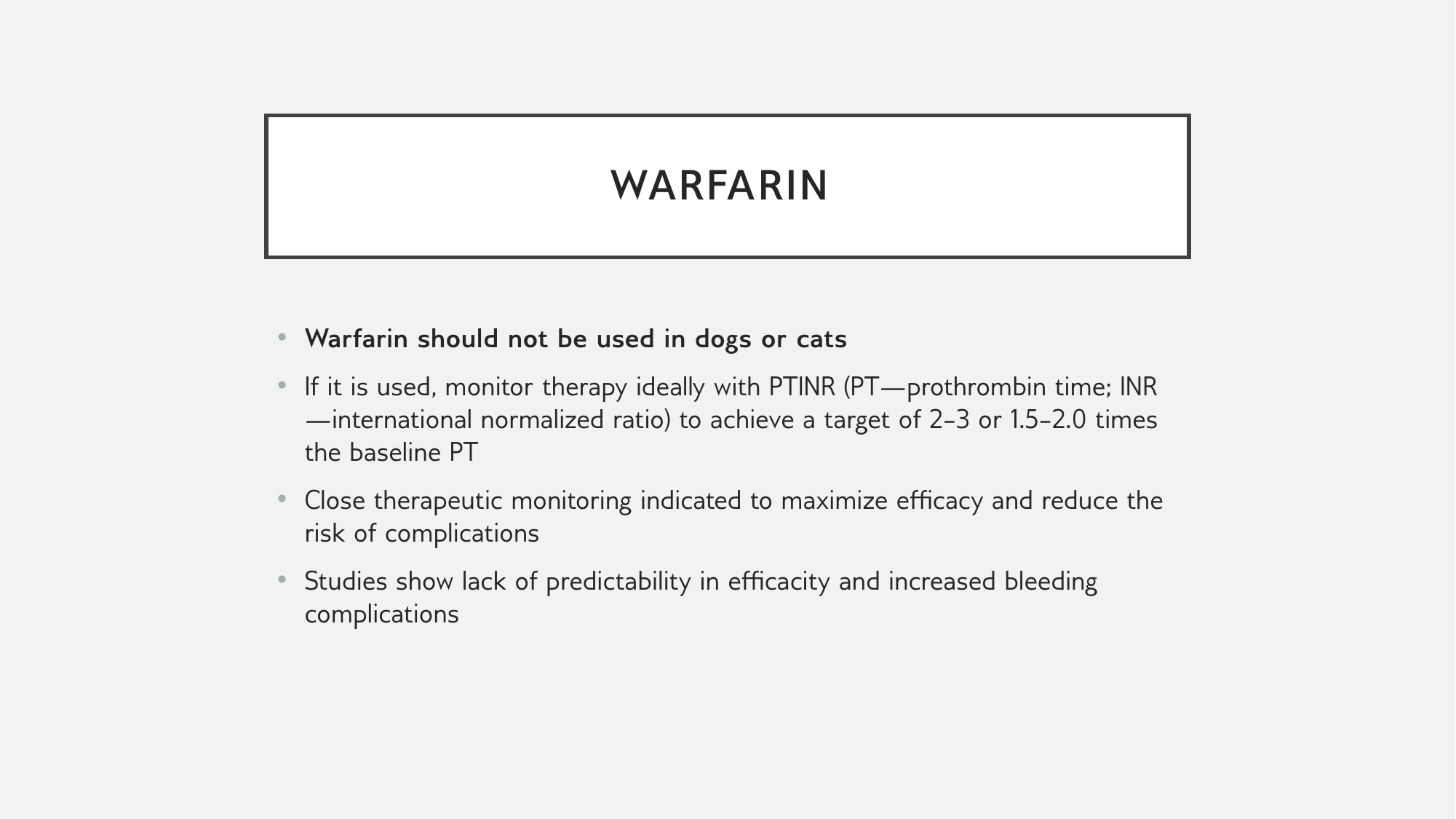

# Warfarin
Warfarin should not be used in dogs or cats
If it is used, monitor therapy ideally with PTINR (PT—prothrombin time; INR—international normalized ratio) to achieve a target of 2–3 or 1.5–2.0 times the baseline PT
Close therapeutic monitoring indicated to maximize efficacy and reduce the risk of complications
Studies show lack of predictability in efficacity and increased bleeding complications